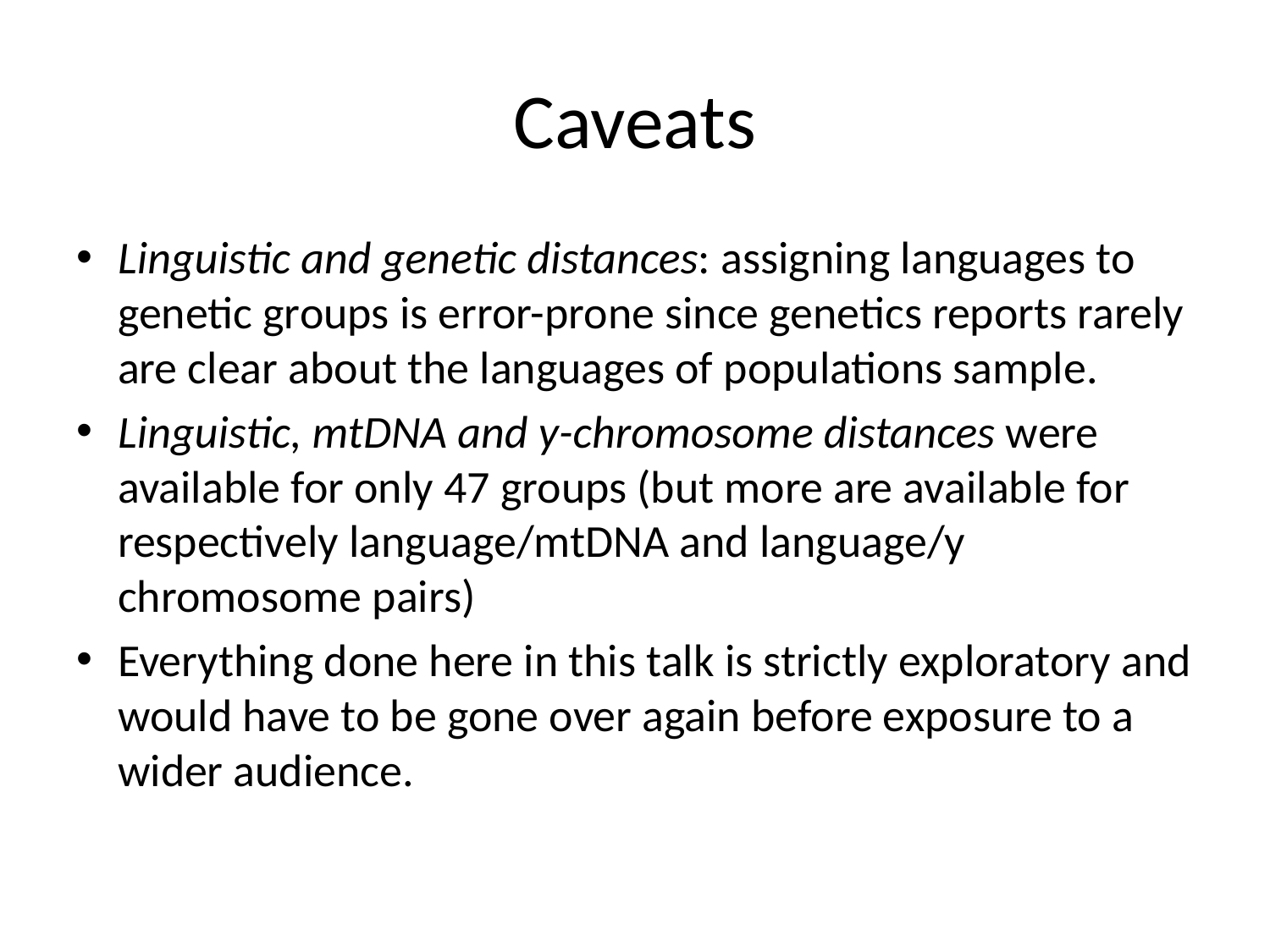

# Caveats
Linguistic and genetic distances: assigning languages to genetic groups is error-prone since genetics reports rarely are clear about the languages of populations sample.
Linguistic, mtDNA and y-chromosome distances were available for only 47 groups (but more are available for respectively language/mtDNA and language/y chromosome pairs)
Everything done here in this talk is strictly exploratory and would have to be gone over again before exposure to a wider audience.